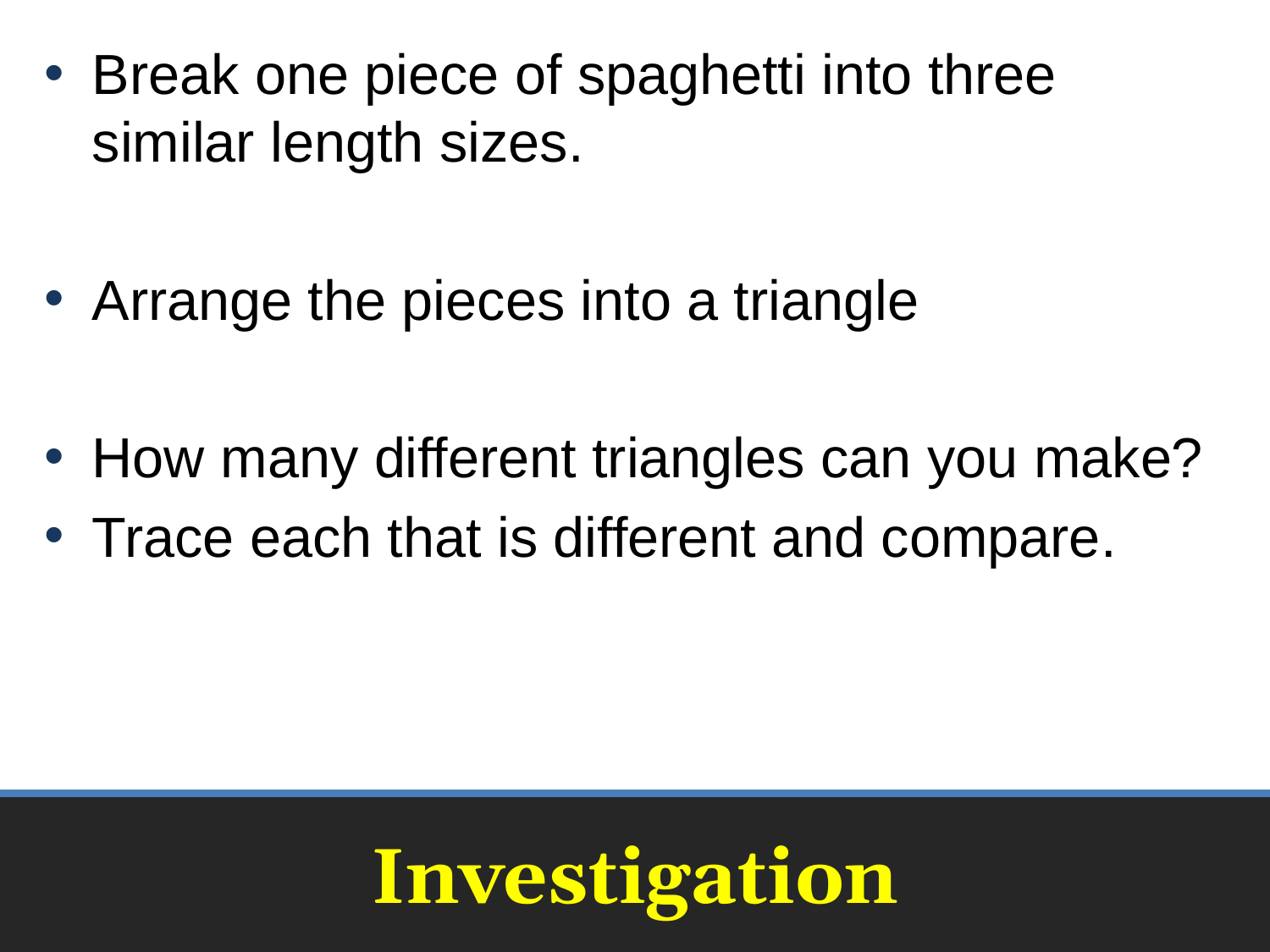

Break one piece of spaghetti into three similar length sizes.

Arrange the pieces into a triangle

How many different triangles can you make?
Trace each that is different and compare.
# Investigation